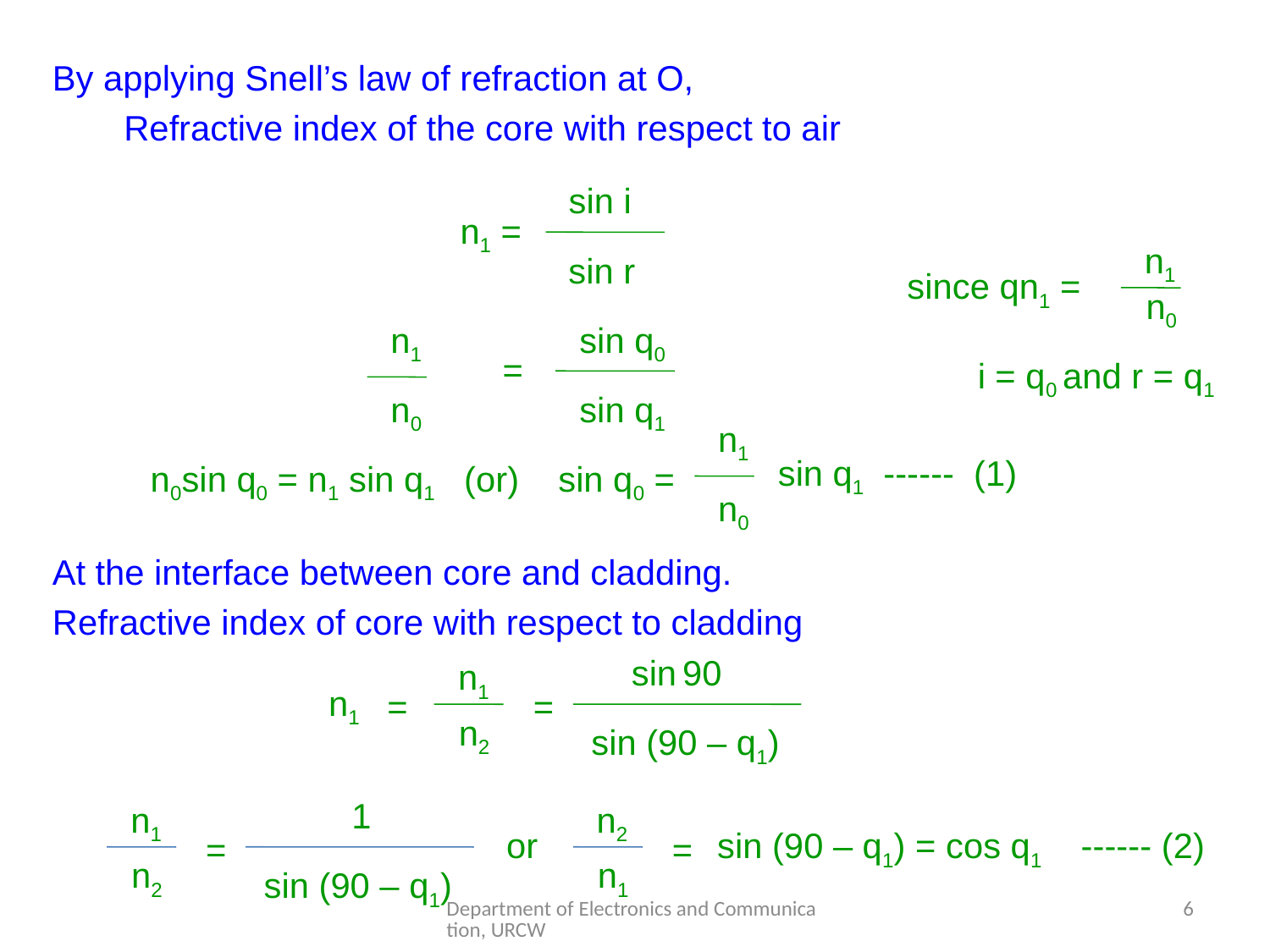

By applying Snell’s law of refraction at O,
	Refractive index of the core with respect to air

At the interface between core and cladding.
Refractive index of core with respect to cladding

sin i
n1 =
sin r
 n1
n0
since qn1 =
i = q0 and r = q1
 n1
n0
sin q0
 =
sin q1
 n1
n0
sin q1  ------  (1)
n0sin q0 = n1 sin q1   (or)    sin q0 =
sin 90
sin (90 – q1)
n1
 =
n2
 n1
=
1
sin (90 – q1)
n1
n2
=
n2
n1
sin (90 – q1) = cos q1    ------ (2)
=
or
Department of Electronics and Communication, URCW
6